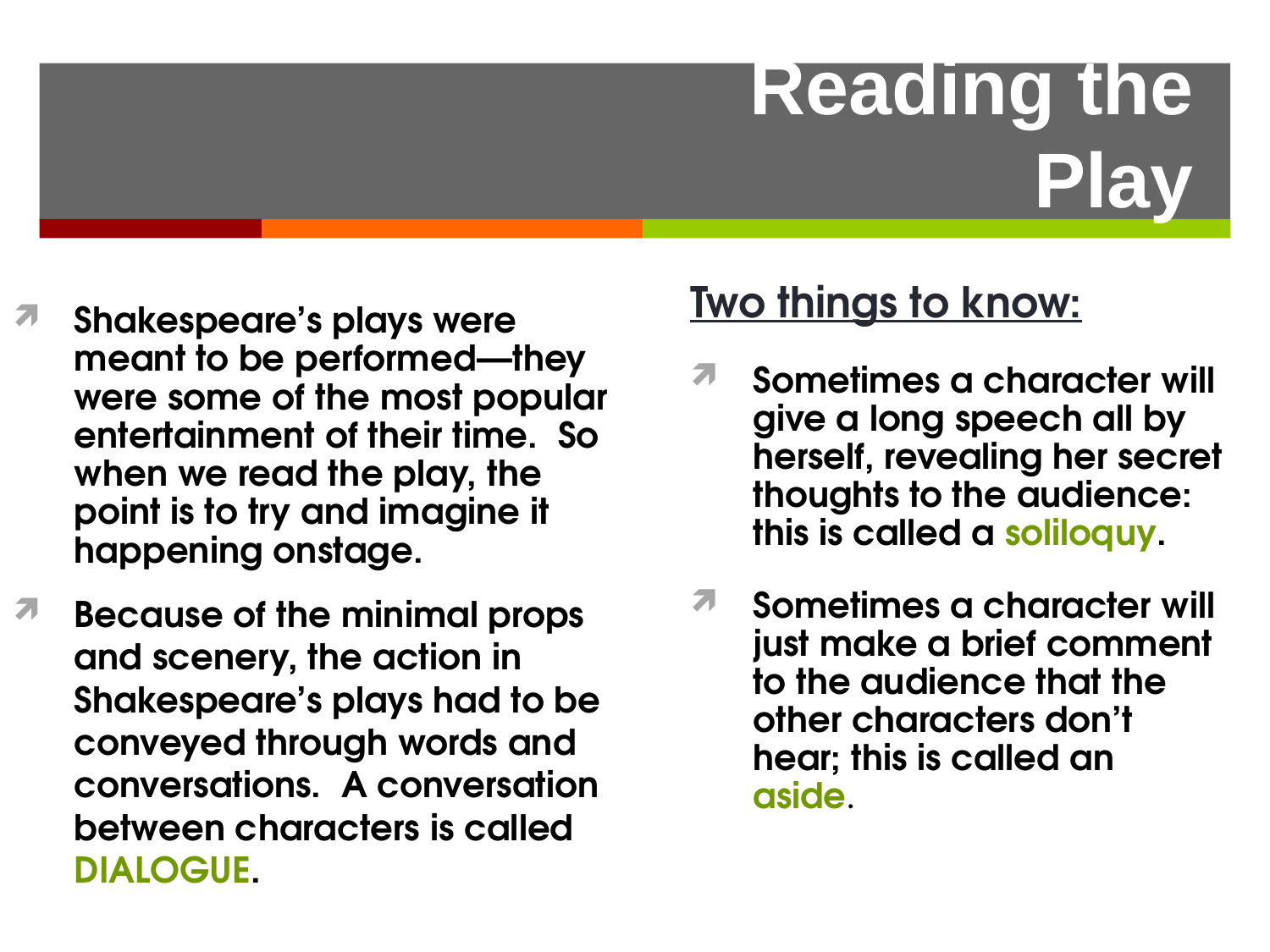

# Reading the Play
Two things to know:
Sometimes a character will give a long speech all by herself, revealing her secret thoughts to the audience: this is called a soliloquy.
Sometimes a character will just make a brief comment to the audience that the other characters don’t hear; this is called an aside.
Shakespeare’s plays were meant to be performed—they were some of the most popular entertainment of their time.  So when we read the play, the point is to try and imagine it happening onstage.
Because of the minimal props and scenery, the action in Shakespeare’s plays had to be conveyed through words and conversations.  A conversation between characters is called DIALOGUE.